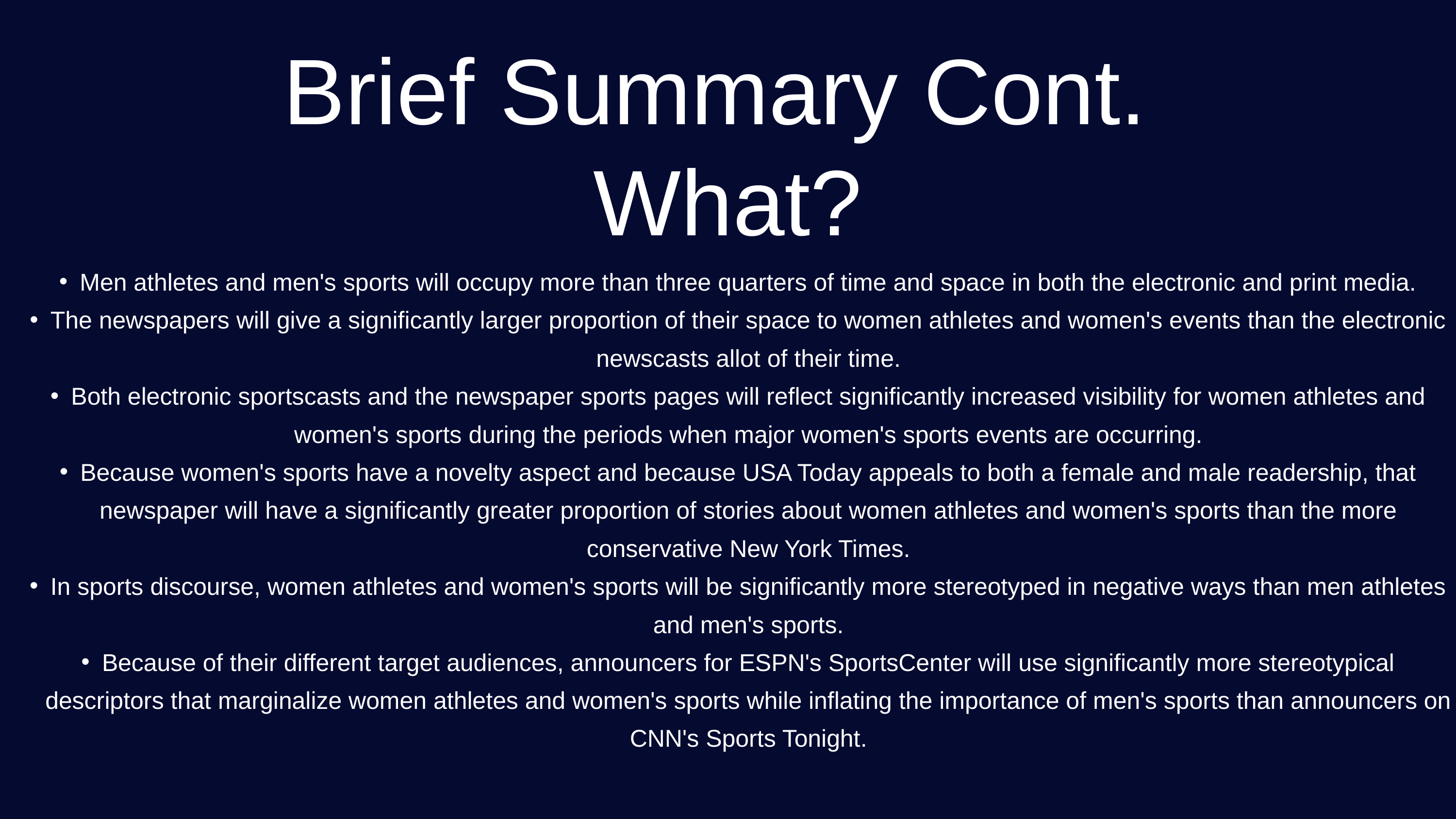

Brief Summary Cont.
What?
Men athletes and men's sports will occupy more than three quarters of time and space in both the electronic and print media.
The newspapers will give a significantly larger proportion of their space to women athletes and women's events than the electronic newscasts allot of their time.
Both electronic sportscasts and the newspaper sports pages will reflect significantly increased visibility for women athletes and women's sports during the periods when major women's sports events are occurring.
Because women's sports have a novelty aspect and because USA Today appeals to both a female and male readership, that newspaper will have a significantly greater proportion of stories about women athletes and women's sports than the more conservative New York Times.
In sports discourse, women athletes and women's sports will be significantly more stereotyped in negative ways than men athletes and men's sports.
Because of their different target audiences, announcers for ESPN's SportsCenter will use significantly more stereotypical descriptors that marginalize women athletes and women's sports while inflating the importance of men's sports than announcers on CNN's Sports Tonight.